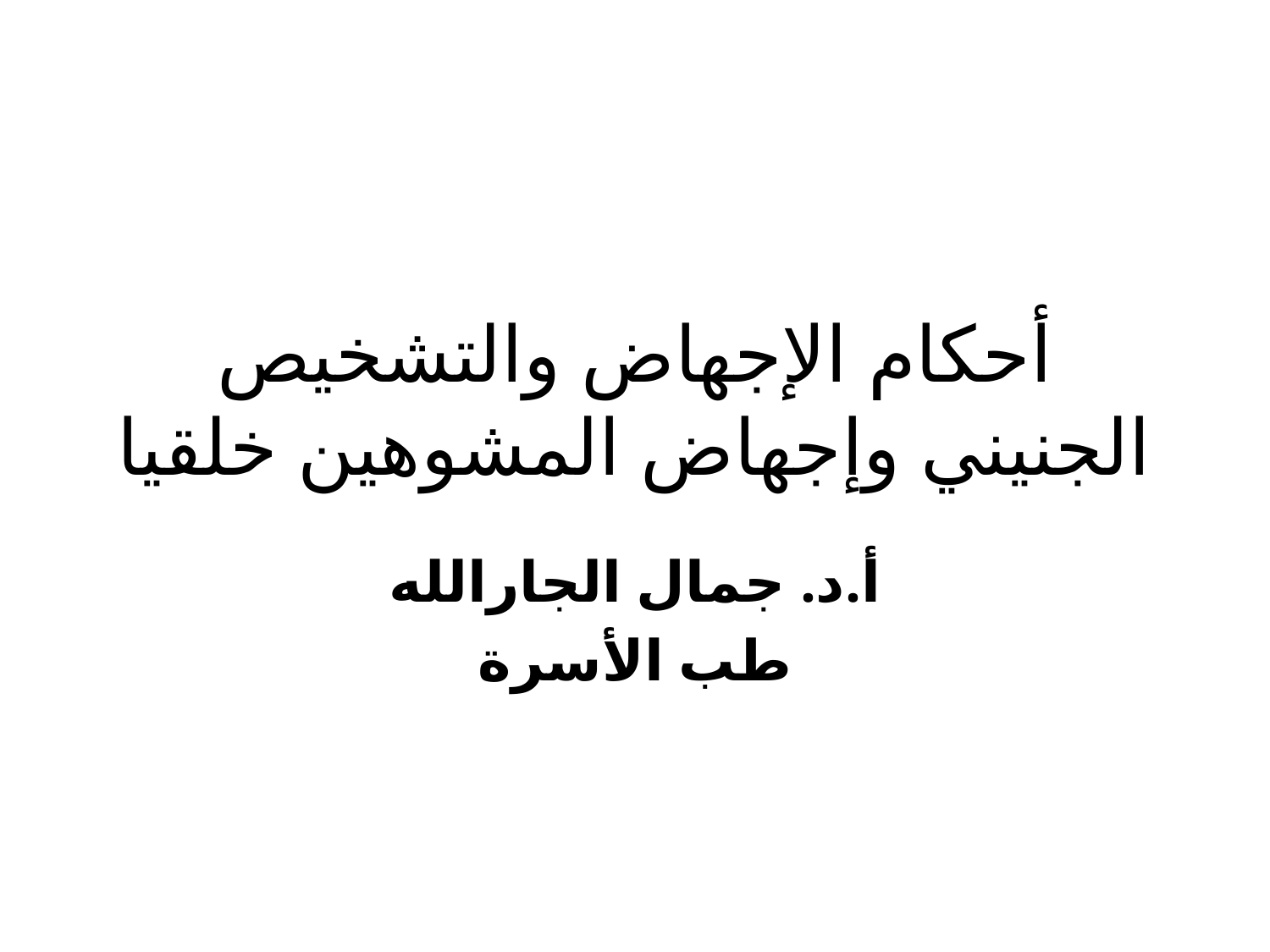

# أحكام الإجهاض والتشخيص الجنيني وإجهاض المشوهين خلقيا
أ.د. جمال الجارالله
طب الأسرة